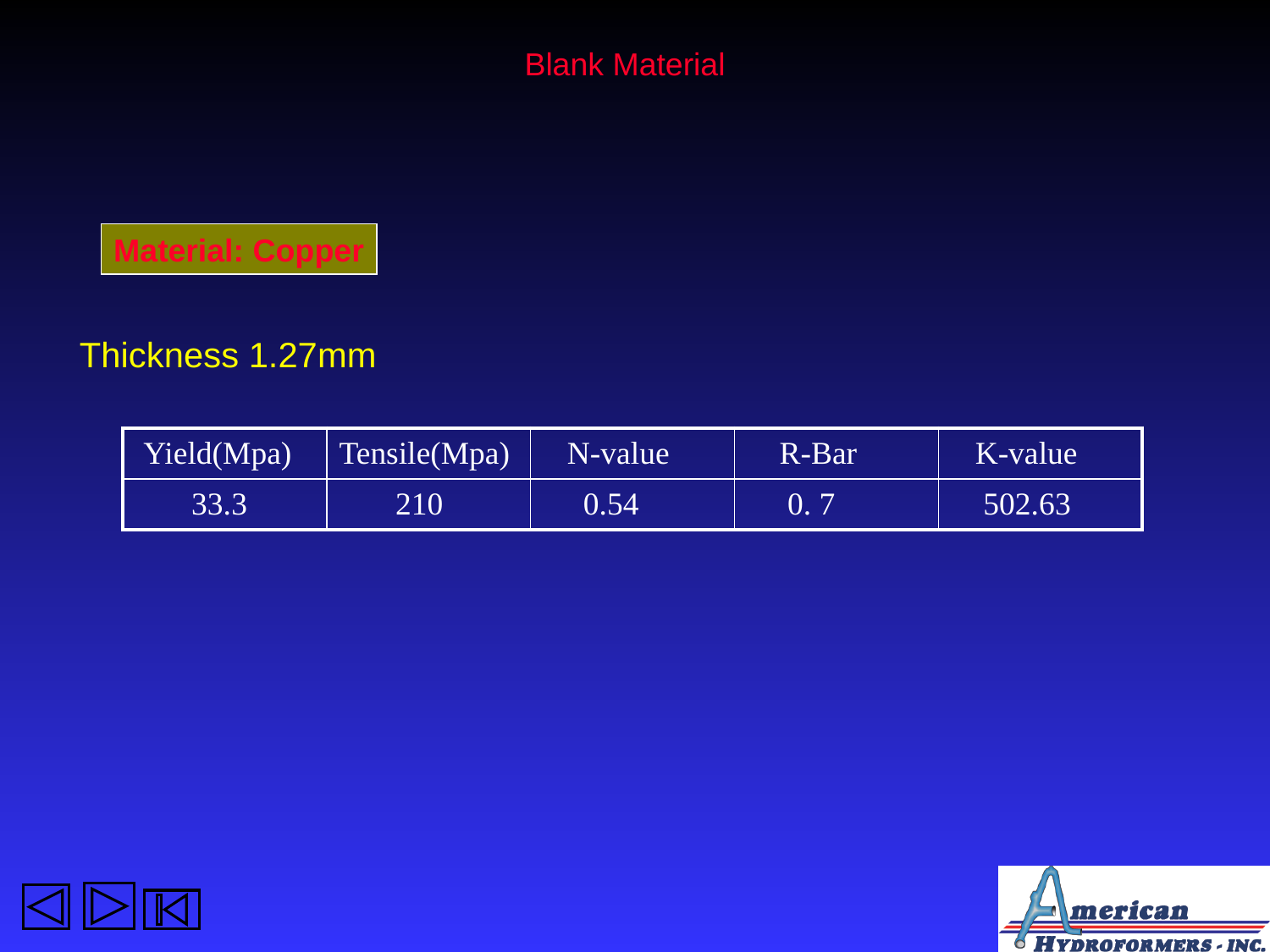

Blank Material
Material: Copper
Thickness 1.27mm
| Yield(Mpa) | Tensile(Mpa) | N-value | R-Bar | K-value |
| --- | --- | --- | --- | --- |
| 33.3 | 210 | 0.54 | 0. 7 | 502.63 |